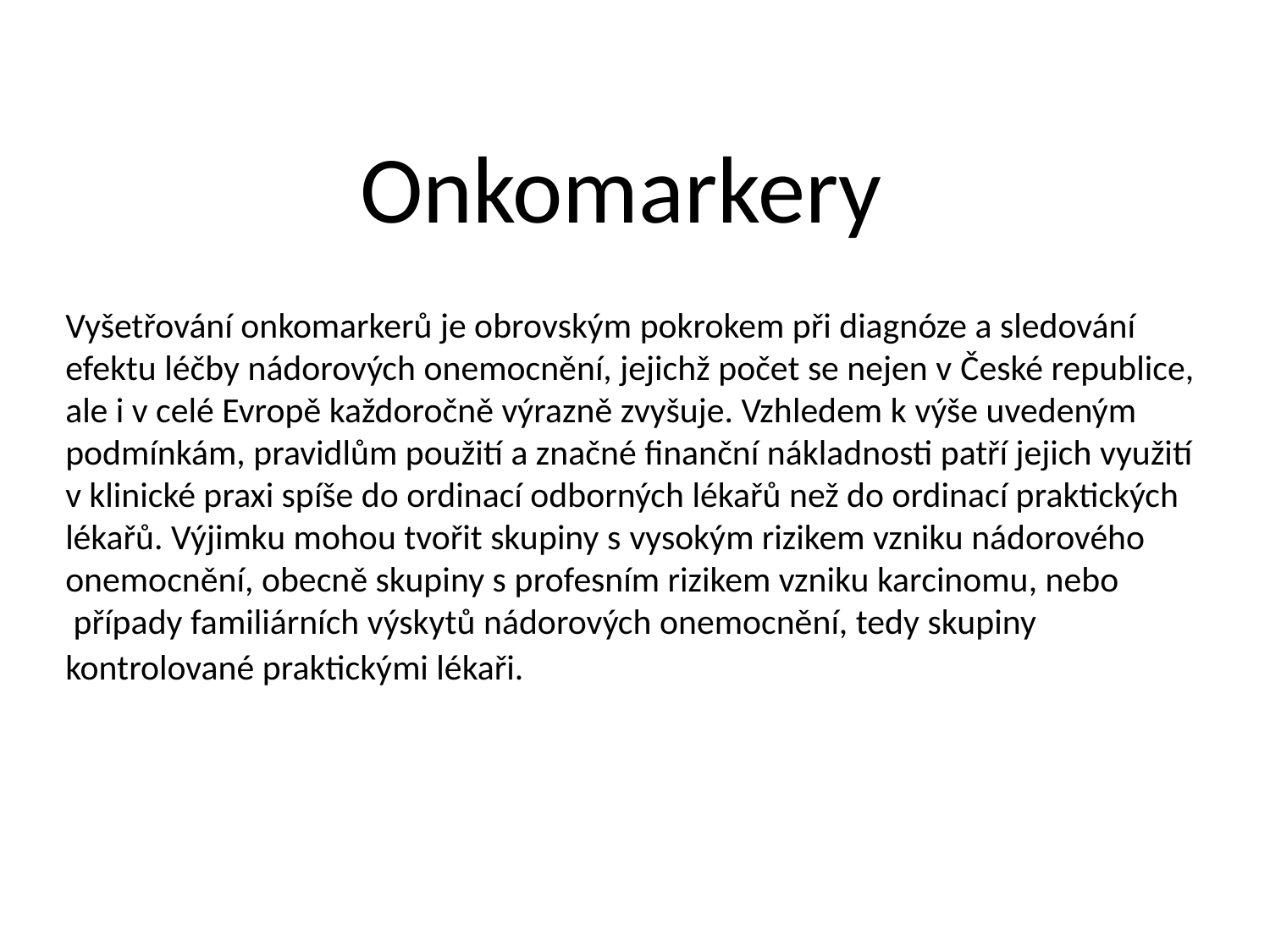

Onkomarkery
Vyšetřování onkomarkerů je obrovským pokrokem při diagnóze a sledování efektu léčby nádorových onemocnění, jejichž počet se nejen v České republice, ale i v celé Evropě každoročně výrazně zvyšuje. Vzhledem k výše uvedeným podmínkám, pravidlům použití a značné finanční nákladnosti patří jejich využití v klinické praxi spíše do ordinací odborných lékařů než do ordinací praktických lékařů. Výjimku mohou tvořit skupiny s vysokým rizikem vzniku nádorového onemocnění, obecně skupiny s profesním rizikem vzniku karcinomu, nebo  případy familiárních výskytů nádorových onemocnění, tedy skupiny kontrolované praktickými lékaři.